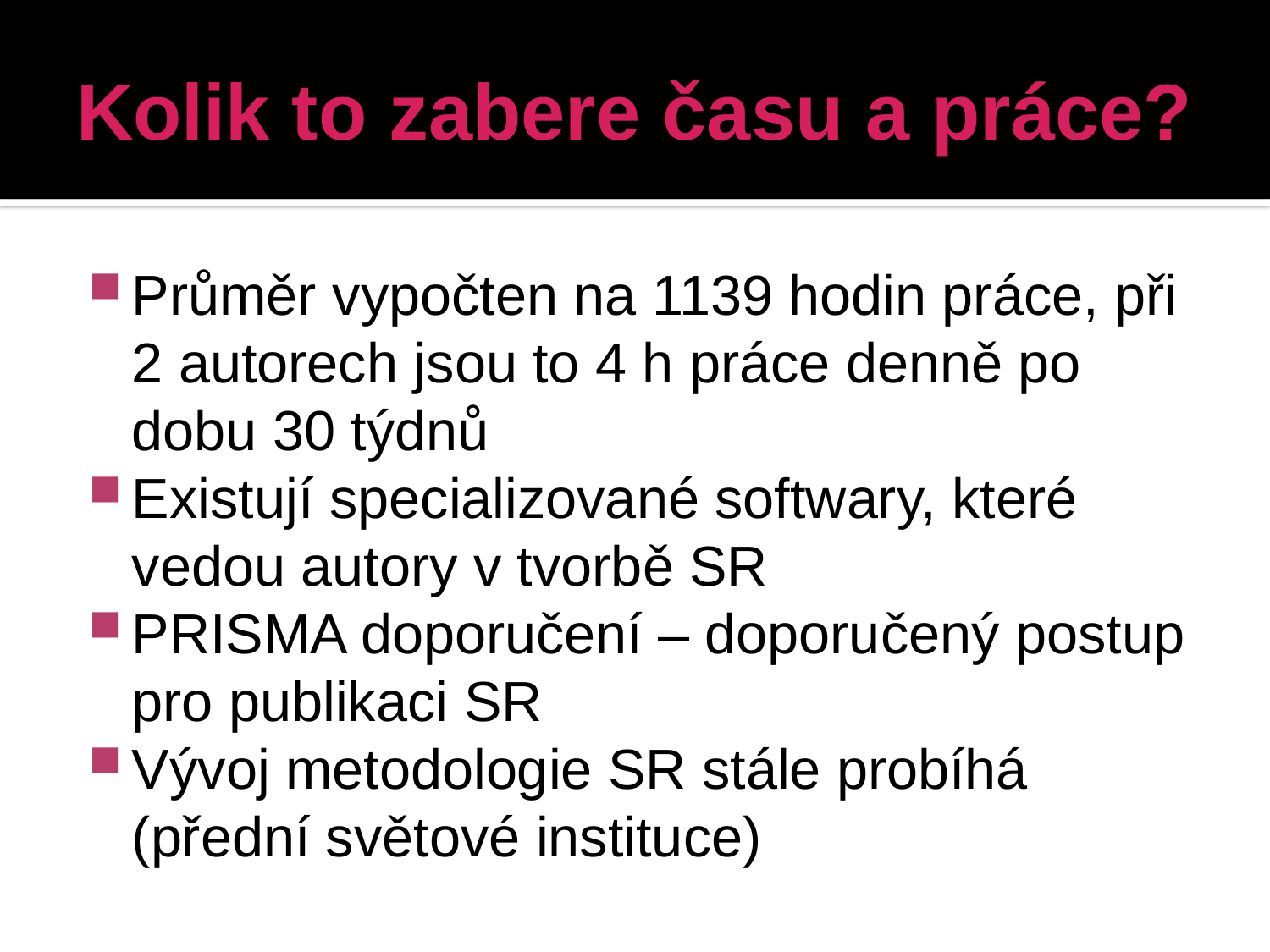

# Kolik to zabere času a práce?
Průměr vypočten na 1139 hodin práce, při 2 autorech jsou to 4 h práce denně po dobu 30 týdnů
Existují specializované softwary, které vedou autory v tvorbě SR
PRISMA doporučení – doporučený postup pro publikaci SR
Vývoj metodologie SR stále probíhá (přední světové instituce)